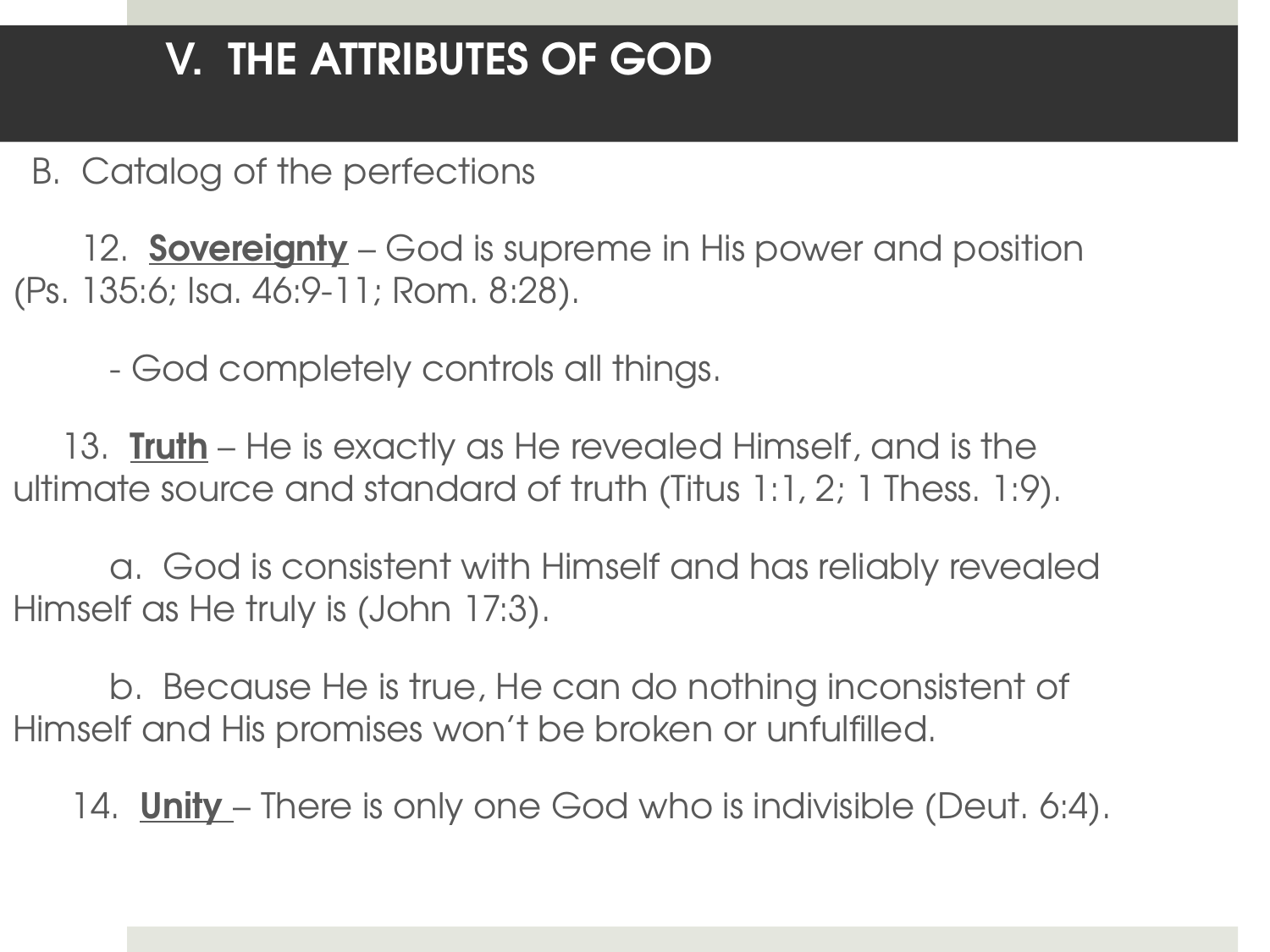

# V.  THE ATTRIBUTES OF GOD
  B.  Catalog of the perfections
       12.  Sovereignty – God is supreme in His power and position (Ps. 135:6; Isa. 46:9-11; Rom. 8:28).
          - God completely controls all things.
     13.  Truth – He is exactly as He revealed Himself, and is the ultimate source and standard of truth (Titus 1:1, 2; 1 Thess. 1:9).
          a.  God is consistent with Himself and has reliably revealed Himself as He truly is (John 17:3).
          b.  Because He is true, He can do nothing inconsistent of Himself and His promises won’t be broken or unfulfilled.
      14.  Unity – There is only one God who is indivisible (Deut. 6:4).